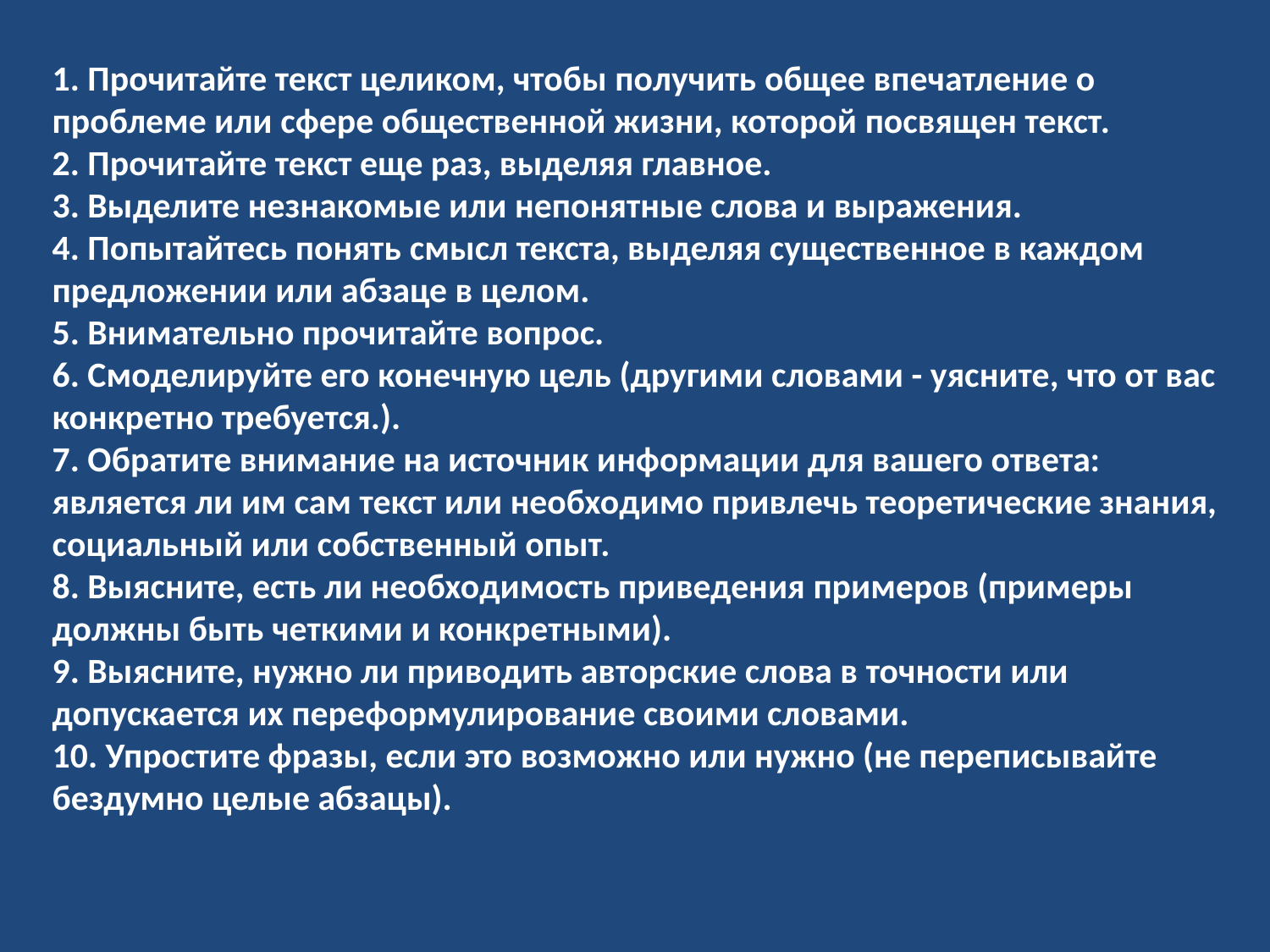

1. Прочитайте текст целиком, чтобы получить общее впечатление о проблеме или сфере общественной жизни, которой посвящен текст.
2. Прочитайте текст еще раз, выделяя главное.
3. Выделите незнакомые или непонятные слова и выражения.
4. Попытайтесь понять смысл текста, выделяя существенное в каждом предложении или абзаце в целом.
5. Внимательно прочитайте вопрос.
6. Смоделируйте его конечную цель (другими словами - уясните, что от вас конкретно требуется.).
7. Обратите внимание на источник информации для вашего ответа: является ли им сам текст или необходимо привлечь теоретические знания, социальный или собственный опыт.
8. Выясните, есть ли необходимость приведения примеров (примеры должны быть четкими и конкретными).
9. Выясните, нужно ли приводить авторские слова в точности или допускается их переформулирование своими словами.
10. Упростите фразы, если это возможно или нужно (не переписывайте бездумно целые абзацы).